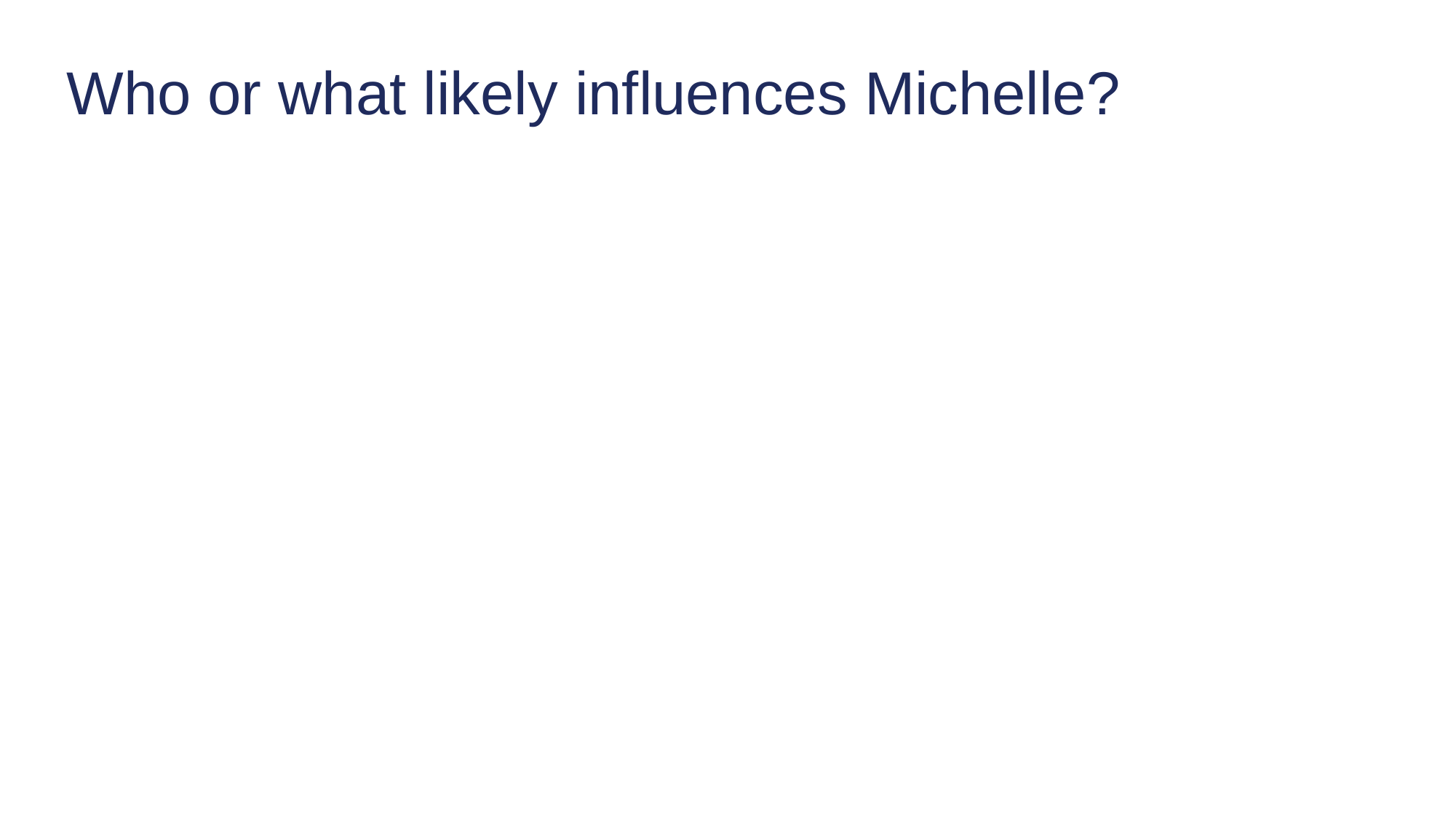

# Who or what likely influences Michelle?